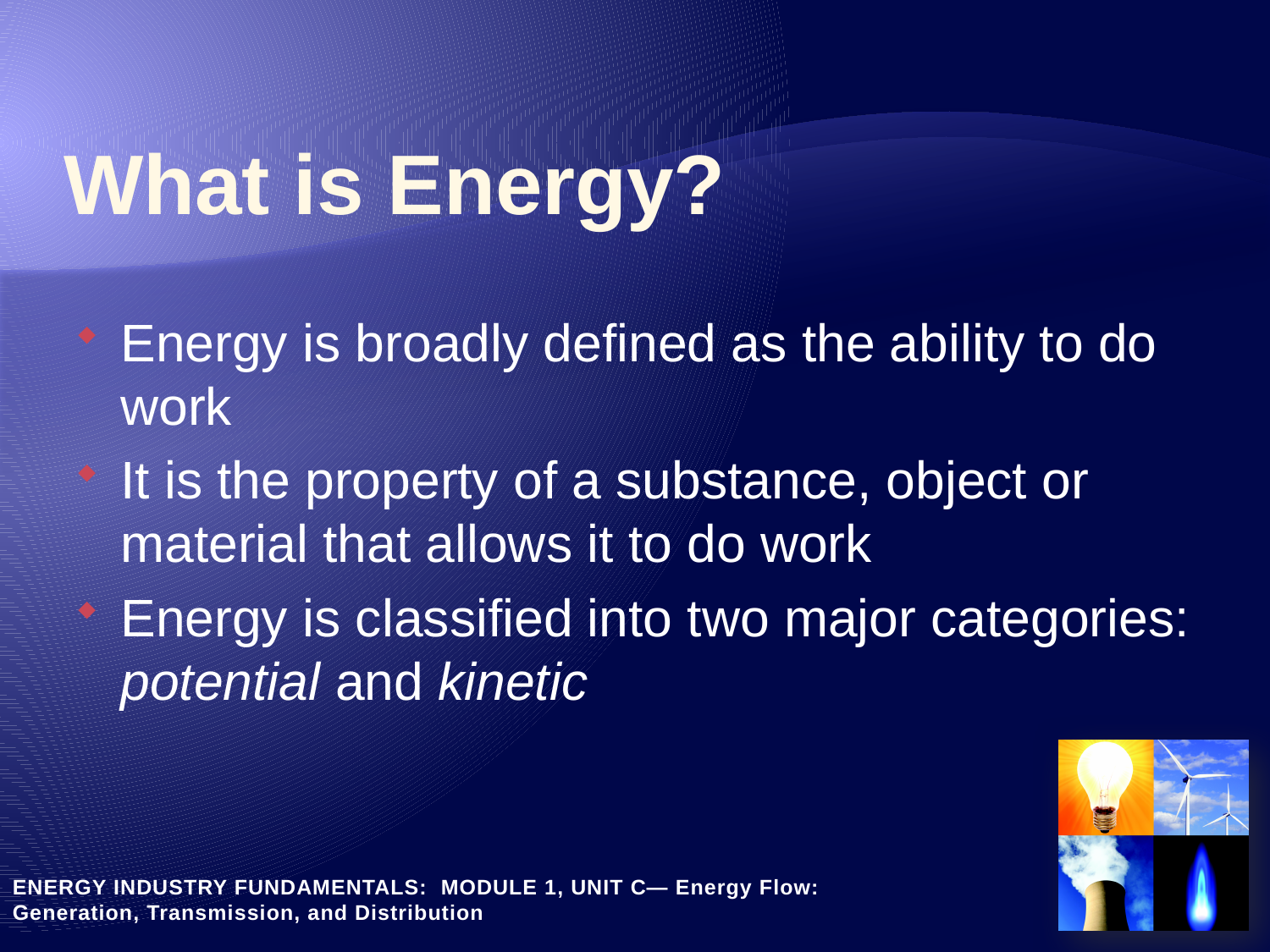

# What is Energy?
Energy is broadly defined as the ability to do work
It is the property of a substance, object or material that allows it to do work
Energy is classified into two major categories: potential and kinetic